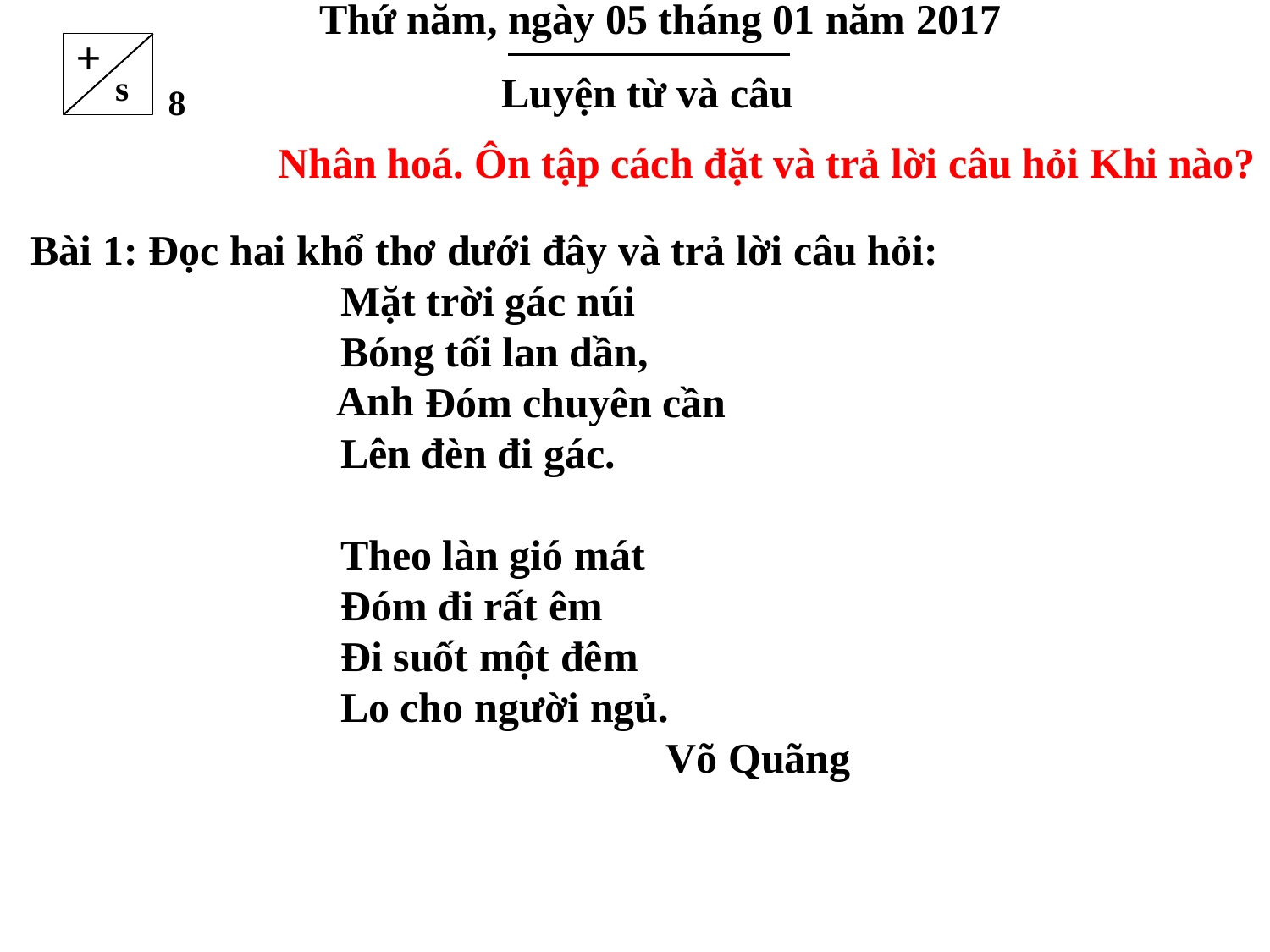

Thứ năm, ngày 05 tháng 01 năm 2017
+

Luyện từ và câu
s
8
Nhân hoá. Ôn tập cách đặt và trả lời câu hỏi Khi nào?
Bài 1: Đọc hai khổ thơ dưới đây và trả lời câu hỏi:
	Mặt trời gác núi
	Bóng tối lan dần,
	        Đóm chuyên cần
	Lên đèn đi gác.

	Theo làn gió mát
	Đóm đi rất êm
	Đi suốt một đêm
	Lo cho người ngủ.
				Võ Quãng
Anh